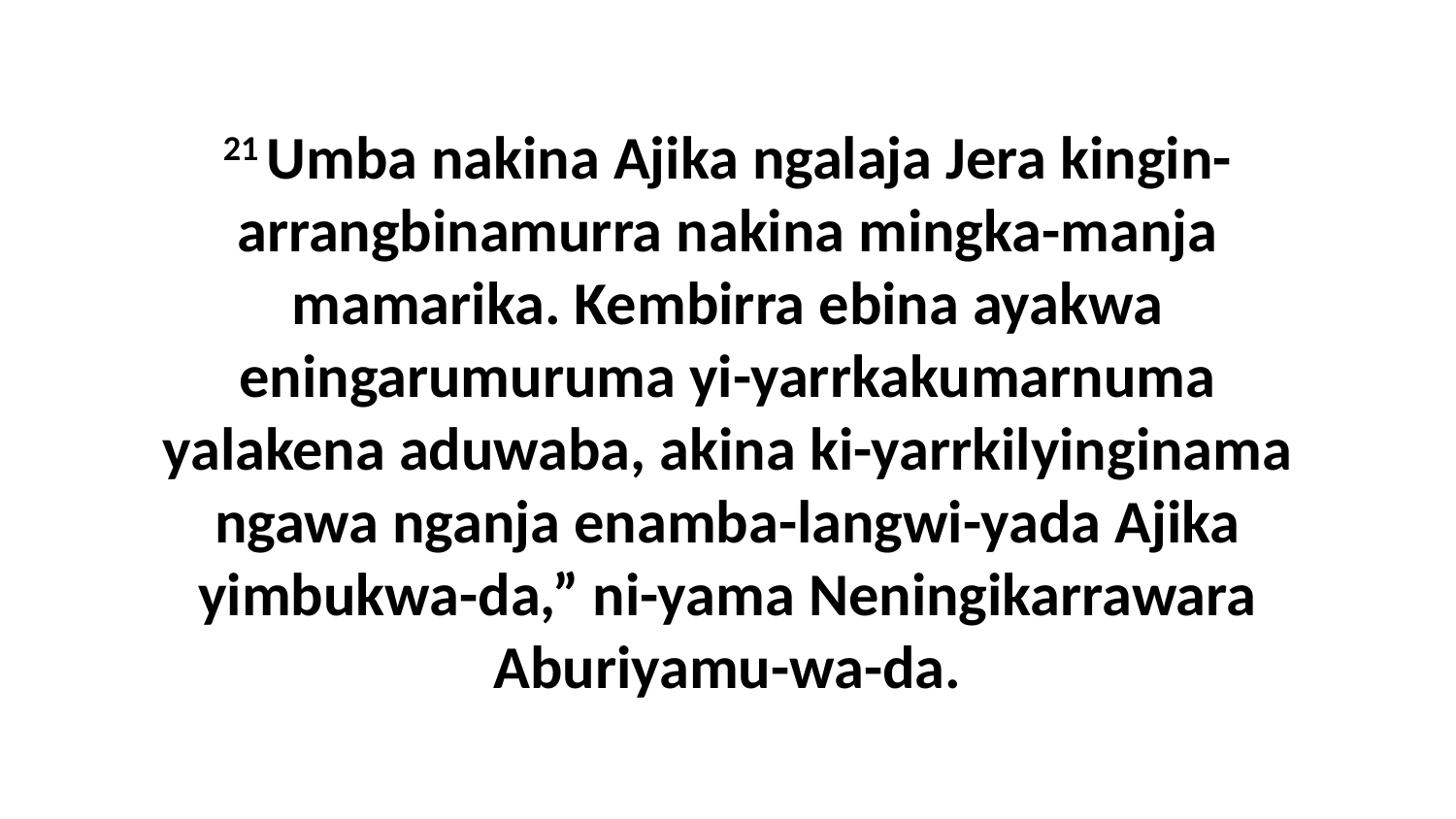

21 Umba nakina Ajika ngalaja Jera kingin-arrangbinamurra nakina mingka-manja mamarika. Kembirra ebina ayakwa eningarumuruma yi-yarrkakumarnuma yalakena aduwaba, akina ki-yarrkilyinginama ngawa nganja enamba-langwi-yada Ajika yimbukwa-da,” ni-yama Neningikarrawara Aburiyamu-wa-da.